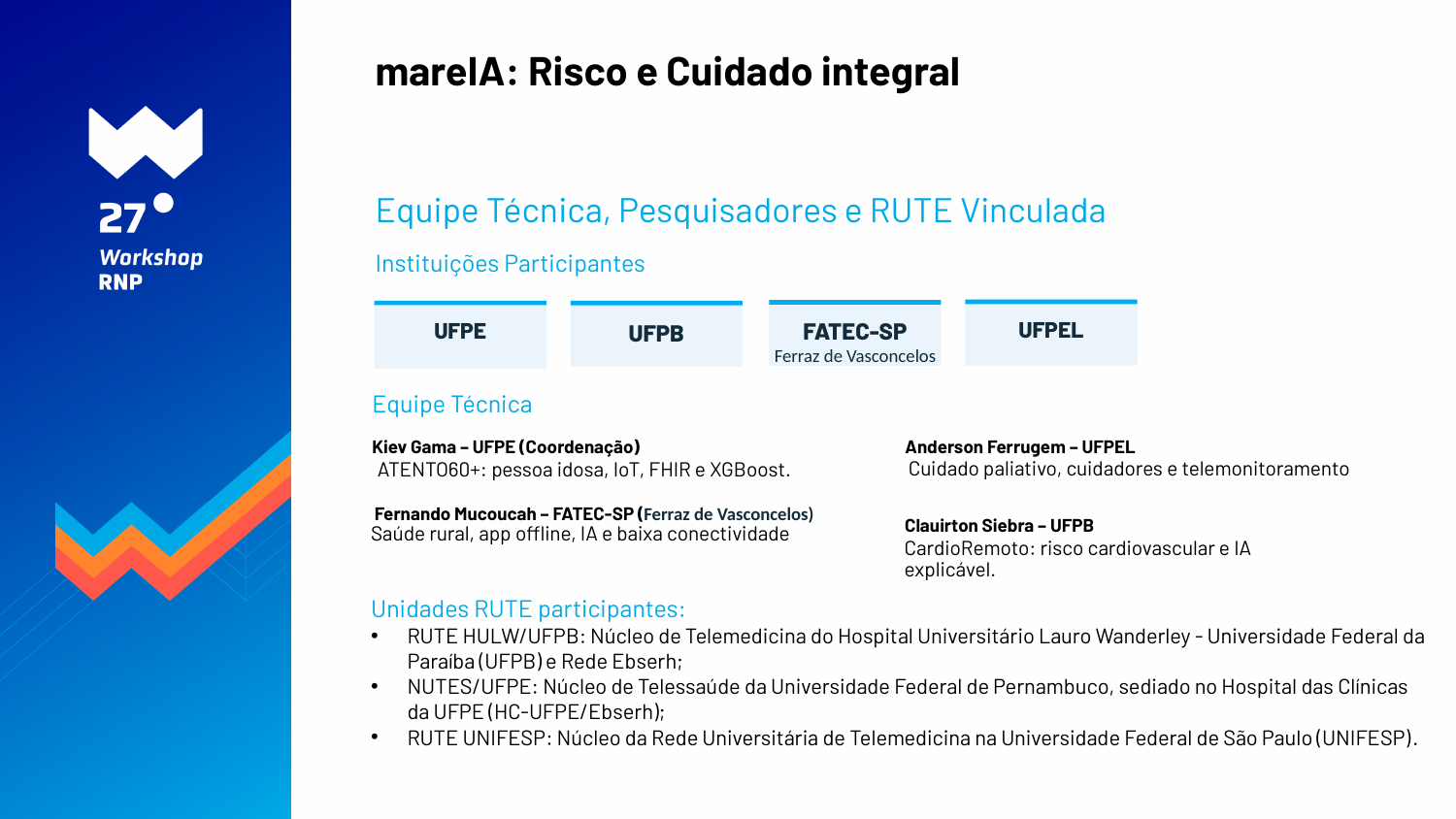

# mareIA: Risco e Cuidado integral
Equipe Técnica, Pesquisadores e RUTE Vinculada
Instituições Participantes

UFPEL

FATEC-SP
Ferraz de Vasconcelos

UFPE

UFPB
Equipe Técnica
Kiev Gama – UFPE (Coordenação)
Anderson Ferrugem – UFPEL
Cuidado paliativo, cuidadores e telemonitoramento
ATENTO60+: pessoa idosa, IoT, FHIR e XGBoost.
Fernando Mucoucah – FATEC-SP (Ferraz de Vasconcelos)
Clauirton Siebra – UFPB
Saúde rural, app offline, IA e baixa conectividade
CardioRemoto: risco cardiovascular e IA explicável.
Unidades RUTE participantes:
RUTE HULW/UFPB: Núcleo de Telemedicina do Hospital Universitário Lauro Wanderley - Universidade Federal da Paraíba (UFPB) e Rede Ebserh;
NUTES/UFPE: Núcleo de Telessaúde da Universidade Federal de Pernambuco, sediado no Hospital das Clínicas da UFPE (HC-UFPE/Ebserh);
RUTE UNIFESP: Núcleo da Rede Universitária de Telemedicina na Universidade Federal de São Paulo (UNIFESP).
7